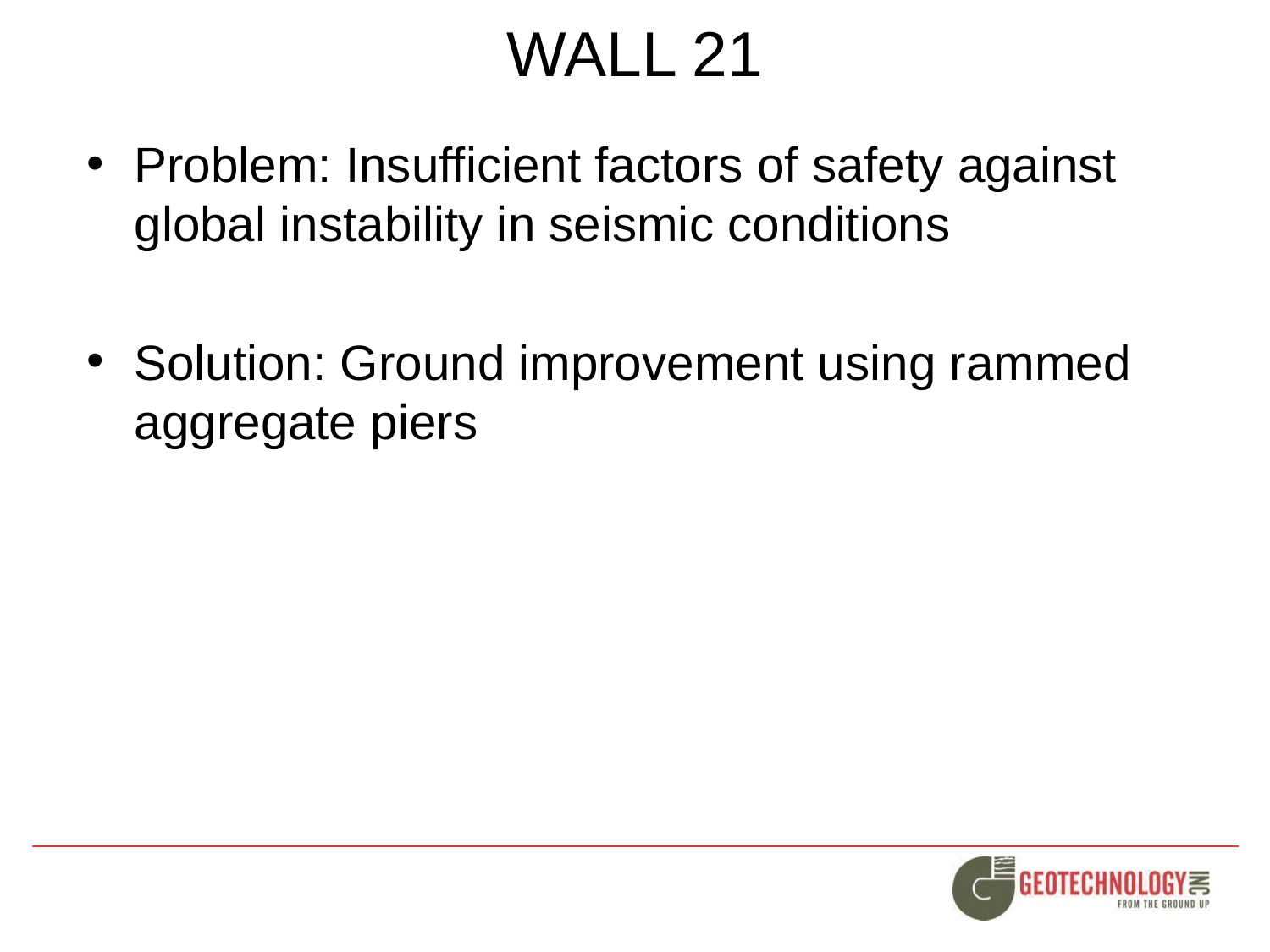

# WALL 21
Problem: Insufficient factors of safety against global instability in seismic conditions

Solution: Ground improvement using rammed aggregate piers